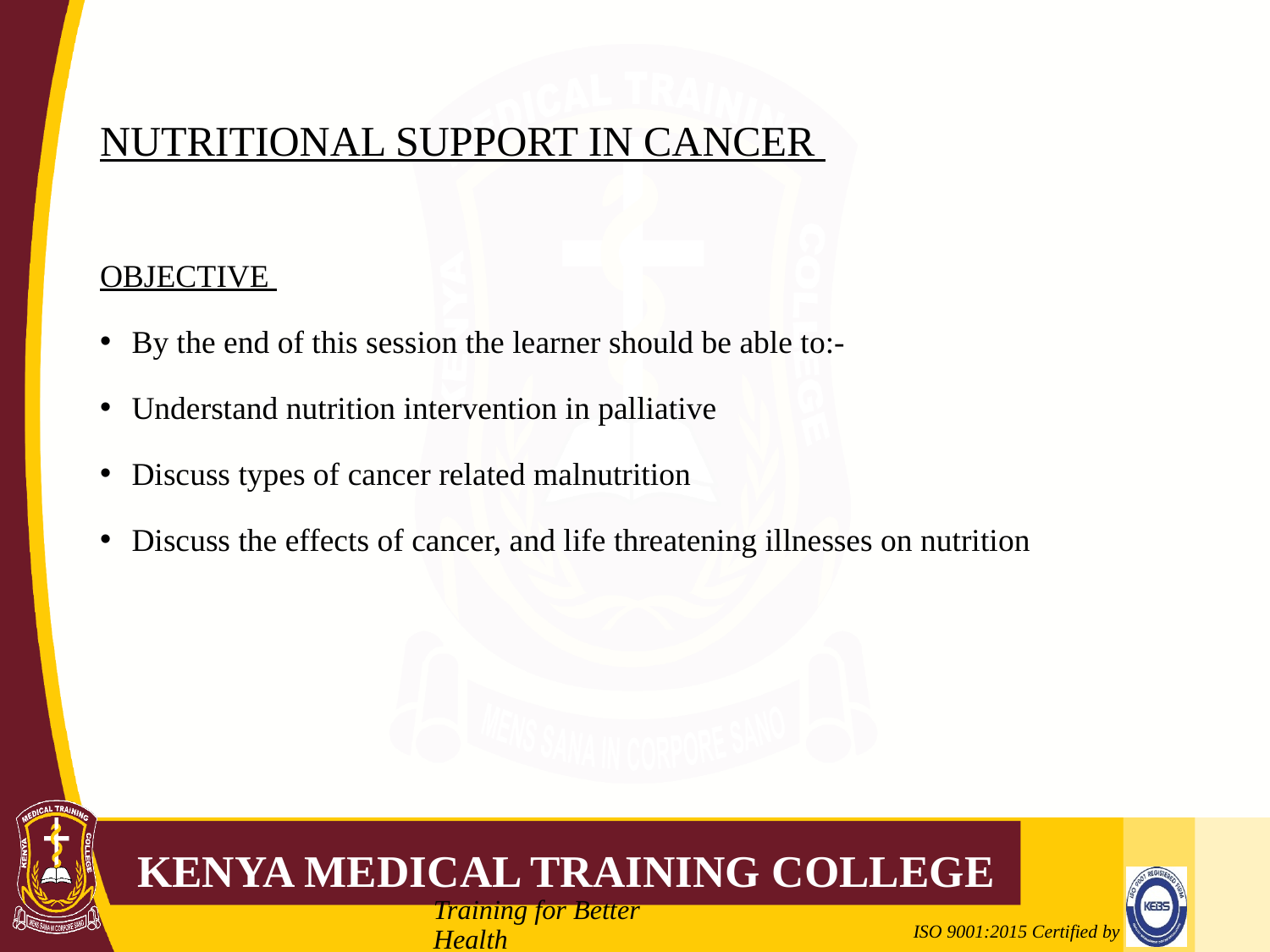

# NUTRITIONAL SUPPORT IN CANCER
OBJECTIVE
By the end of this session the learner should be able to:-
Understand nutrition intervention in palliative
Discuss types of cancer related malnutrition
Discuss the effects of cancer, and life threatening illnesses on nutrition